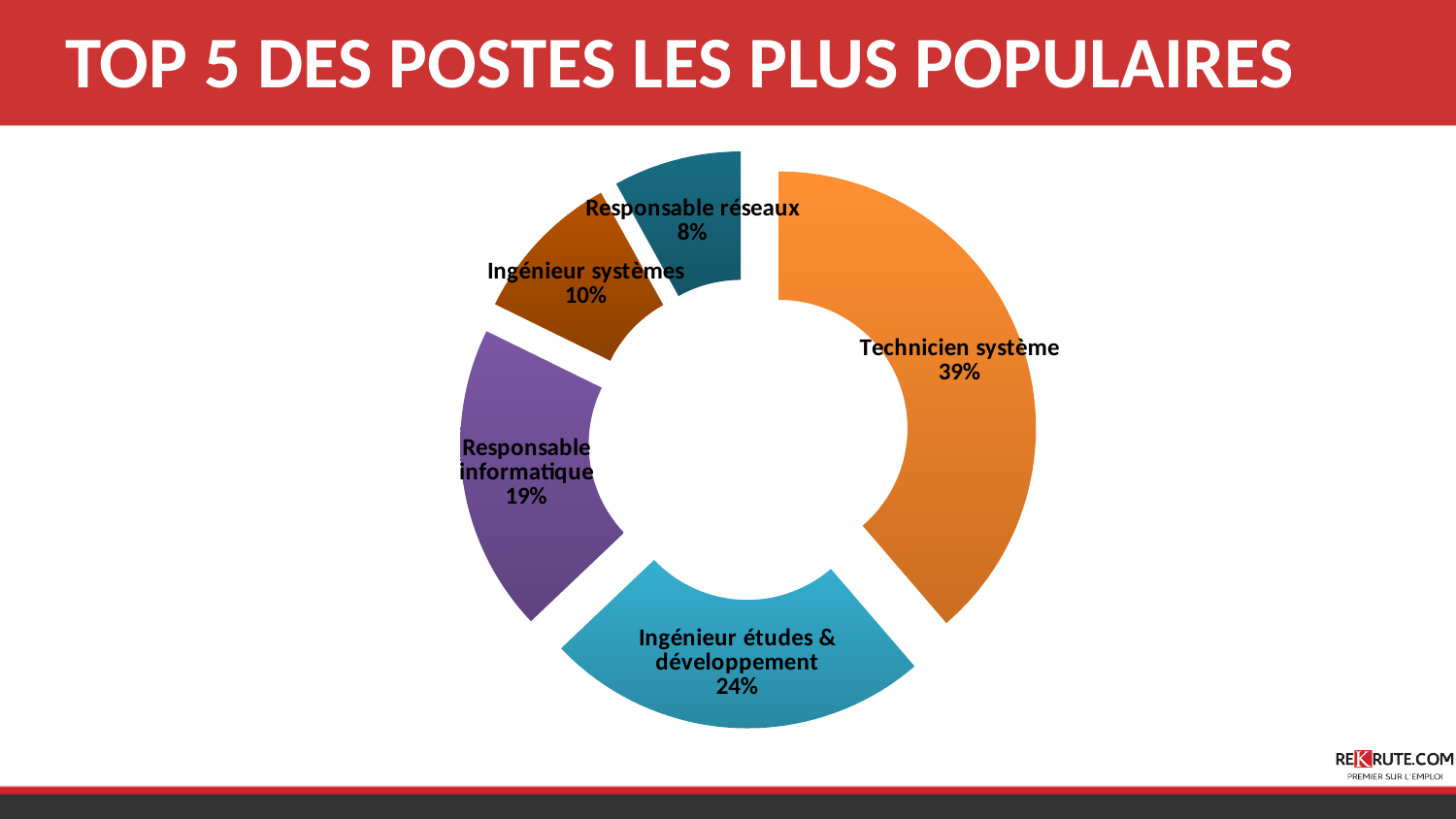

TOP 5 DES POSTES LES PLUS POPULAIRES

### Chart

| Category | Top 5 des postes  |
|---|---|
| Technicien système | 0.2400000000000001 |
| Ingénieur études & développement | 0.1500000000000001 |
| Responsable informatique | 0.12000000000000002 |
| Ingénieur systèmes | 0.06000000000000003 |
| Responsable réseaux | 0.05 |